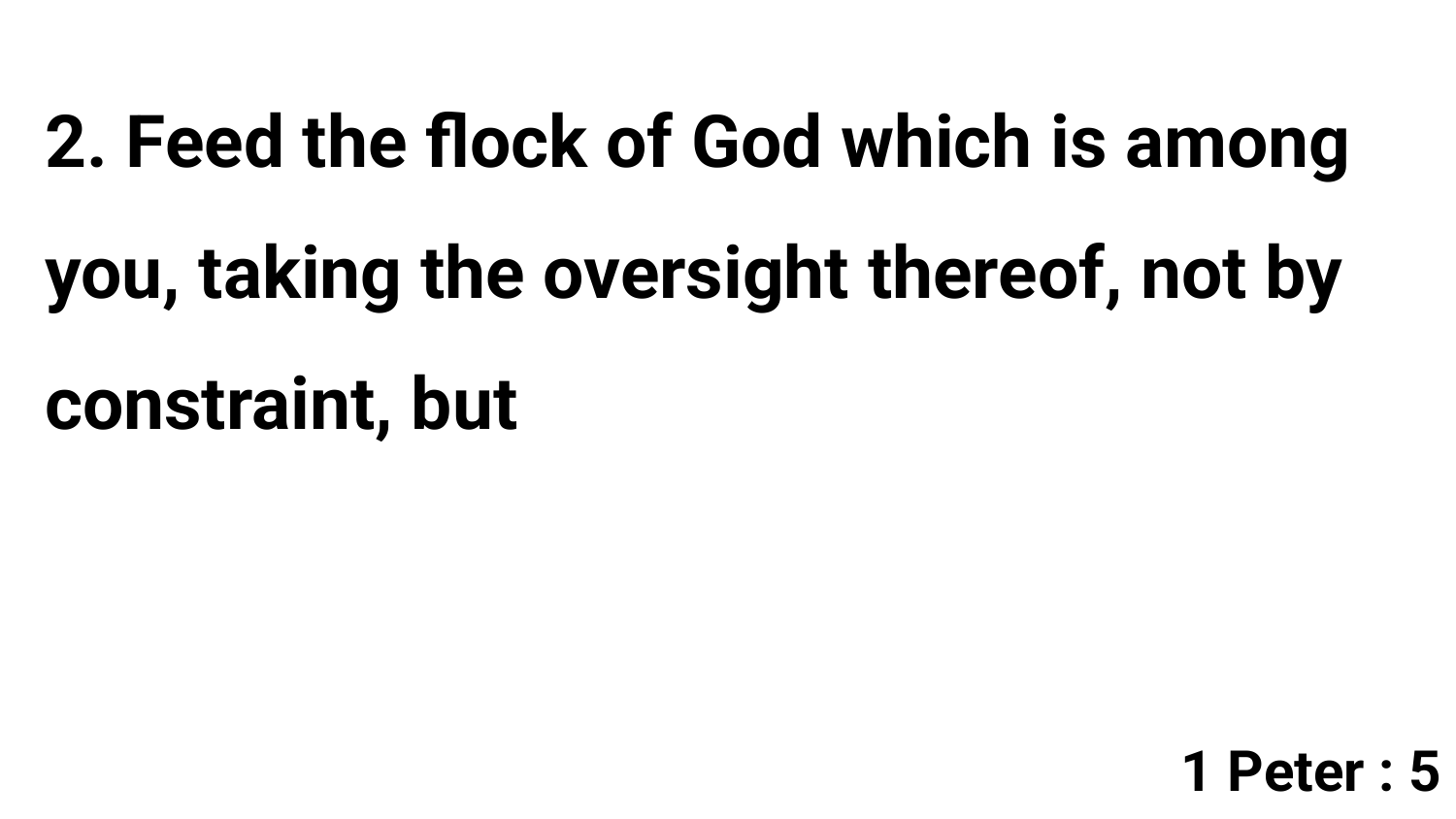

2. Feed the flock of God which is among you, taking the oversight thereof, not by constraint, but
1 Peter : 5